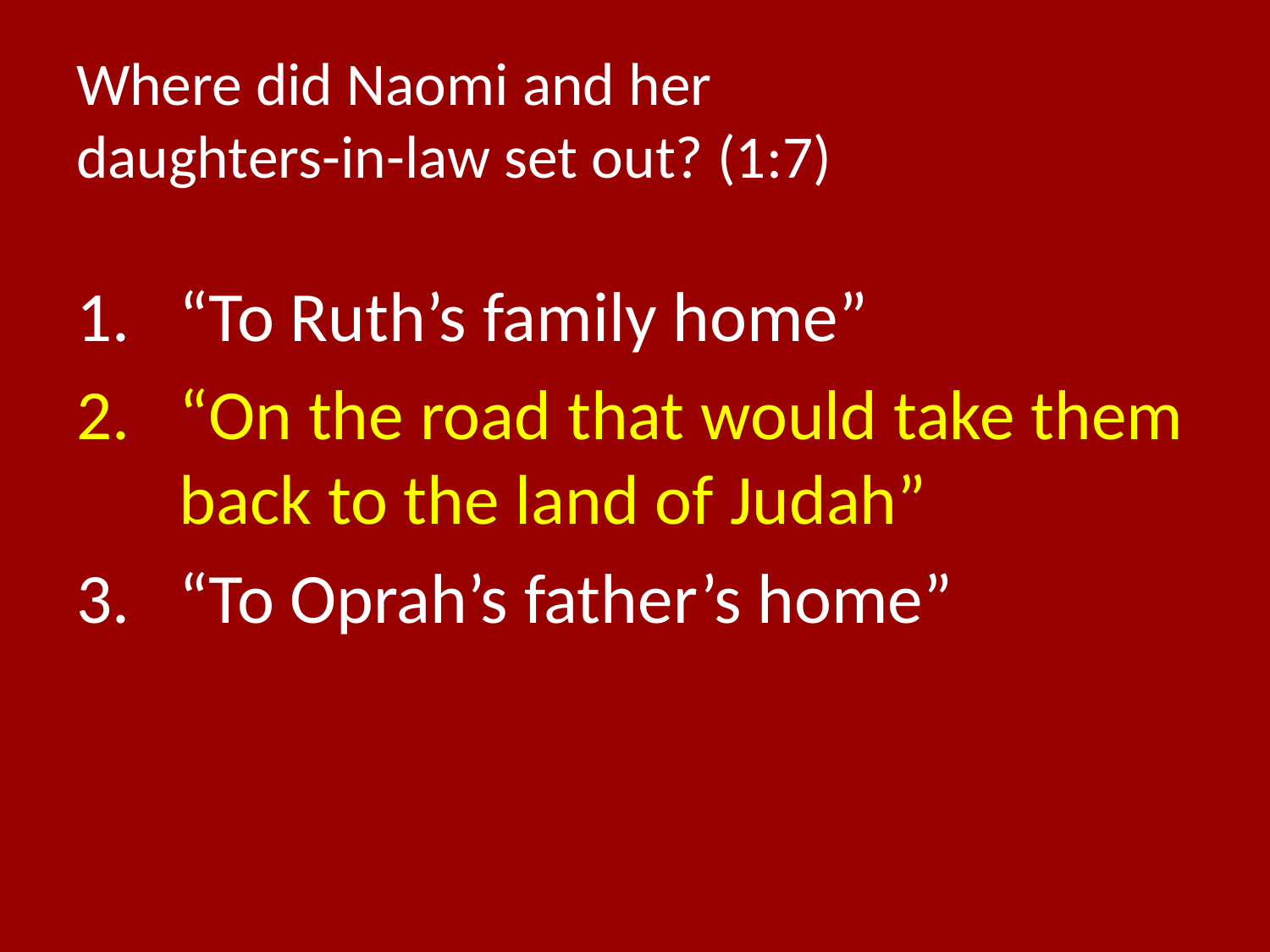

# Where did Naomi and her daughters-in-law set out? (1:7)
“To Ruth’s family home”
“On the road that would take them back to the land of Judah”
“To Oprah’s father’s home”